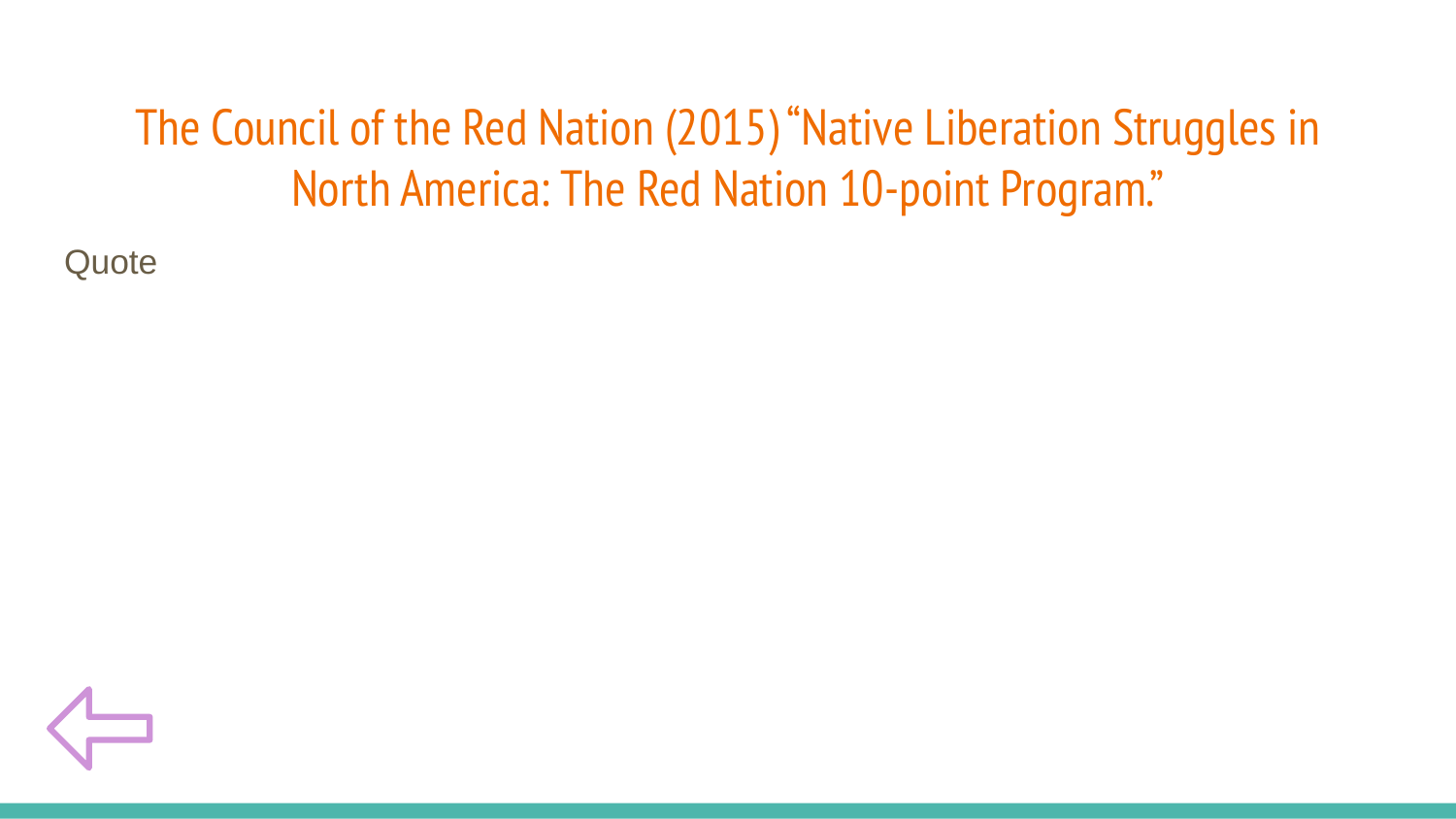

The Council of the Red Nation (2015) “Native Liberation Struggles in North America: The Red Nation 10-point Program.”
# Quote